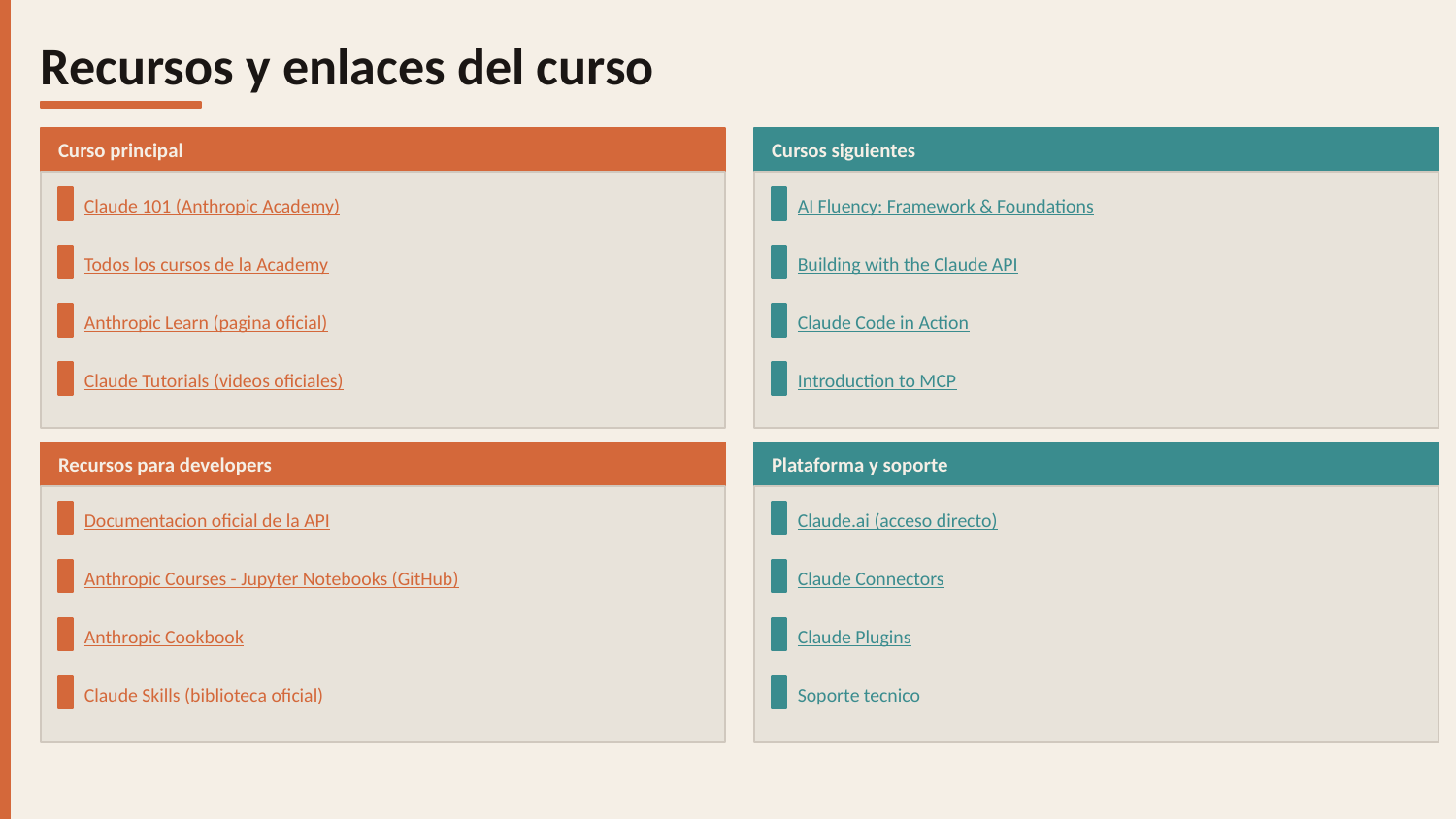

Recursos y enlaces del curso

Curso principal

Cursos siguientes

Claude 101 (Anthropic Academy)
AI Fluency: Framework & Foundations

Todos los cursos de la Academy
Building with the Claude API

Anthropic Learn (pagina oficial)
Claude Code in Action

Claude Tutorials (videos oficiales)
Introduction to MCP

Recursos para developers

Plataforma y soporte

Documentacion oficial de la API
Claude.ai (acceso directo)

Anthropic Courses - Jupyter Notebooks (GitHub)
Claude Connectors

Anthropic Cookbook
Claude Plugins

Claude Skills (biblioteca oficial)
Soporte tecnico